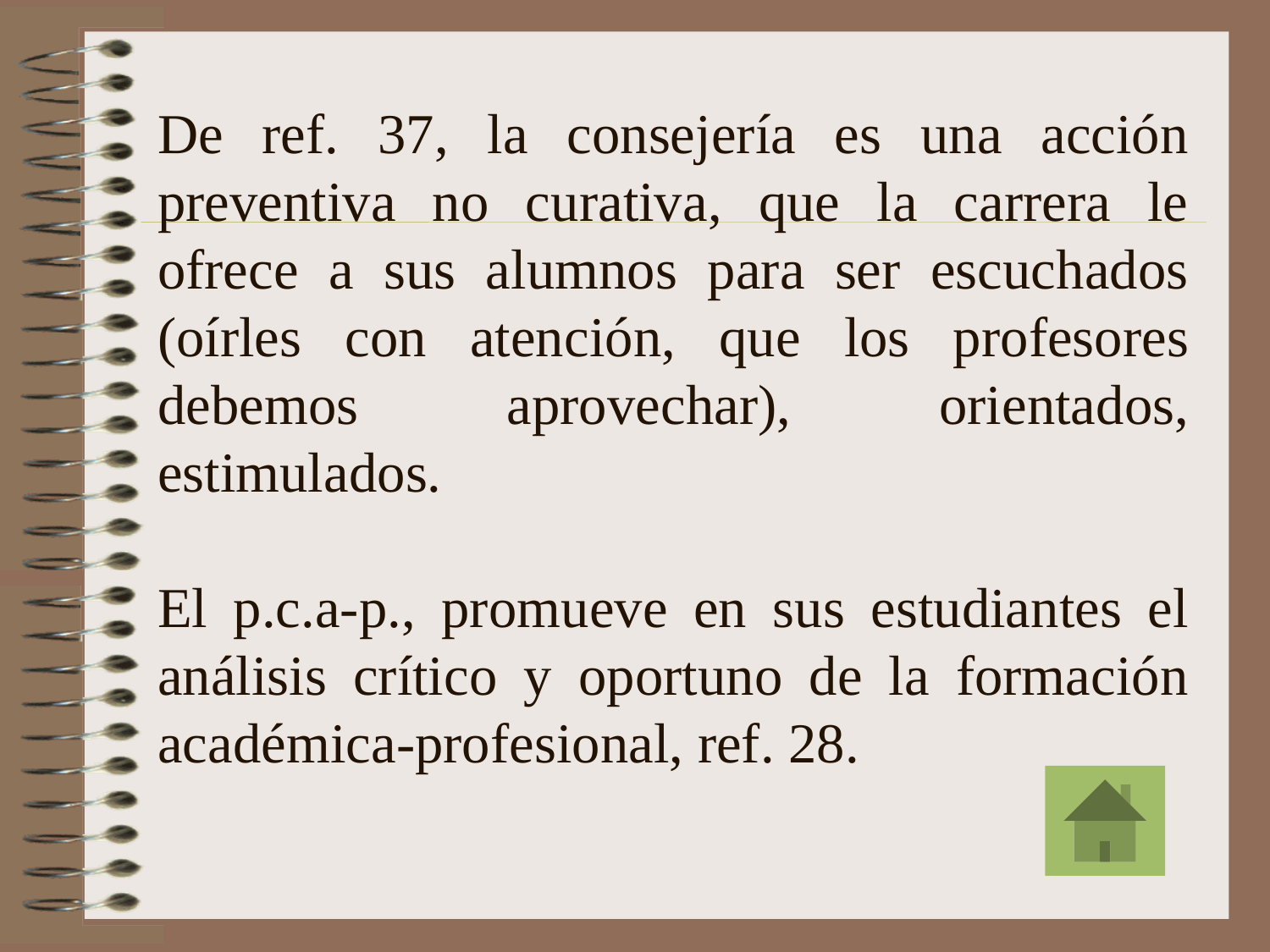

# De ref. 37, la consejería es una acción preventiva no curativa, que la carrera le ofrece a sus alumnos para ser escuchados (oírles con atención, que los profesores debemos aprovechar), orientados, estimulados. El p.c.a-p., promueve en sus estudiantes el análisis crítico y oportuno de la formación académica-profesional, ref. 28.